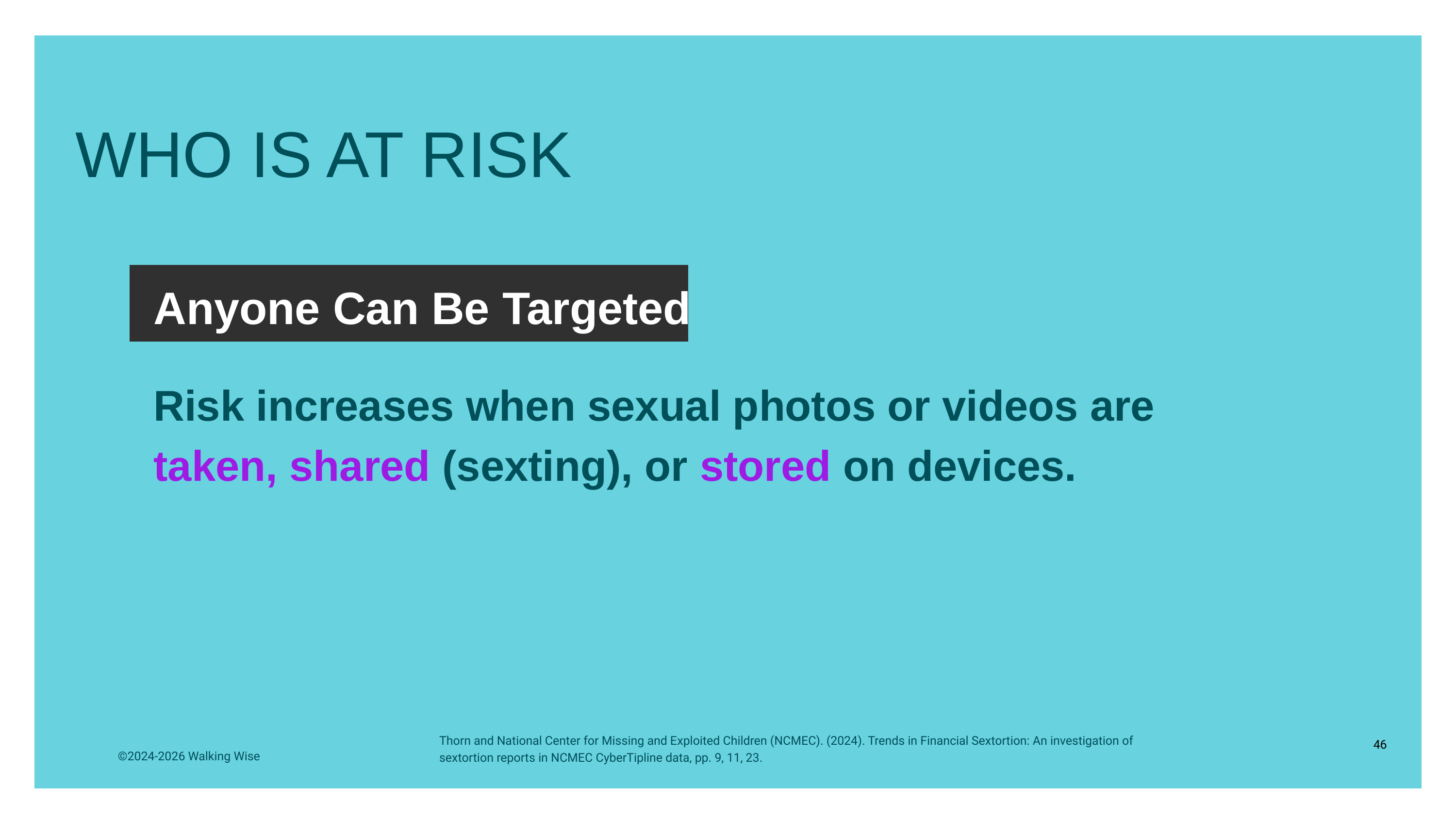

LESSON PLANS
WHO IS AT RISK

Anyone Can Be Targeted
Risk increases when sexual photos or videos are taken, shared (sexting), or stored on devices.
Thorn and National Center for Missing and Exploited Children (NCMEC). (2024). Trends in Financial Sextortion: An investigation of sextortion reports in NCMEC CyberTipline data, pp. 9, 11, 23.
46
©2024-2026 Walking Wise
3